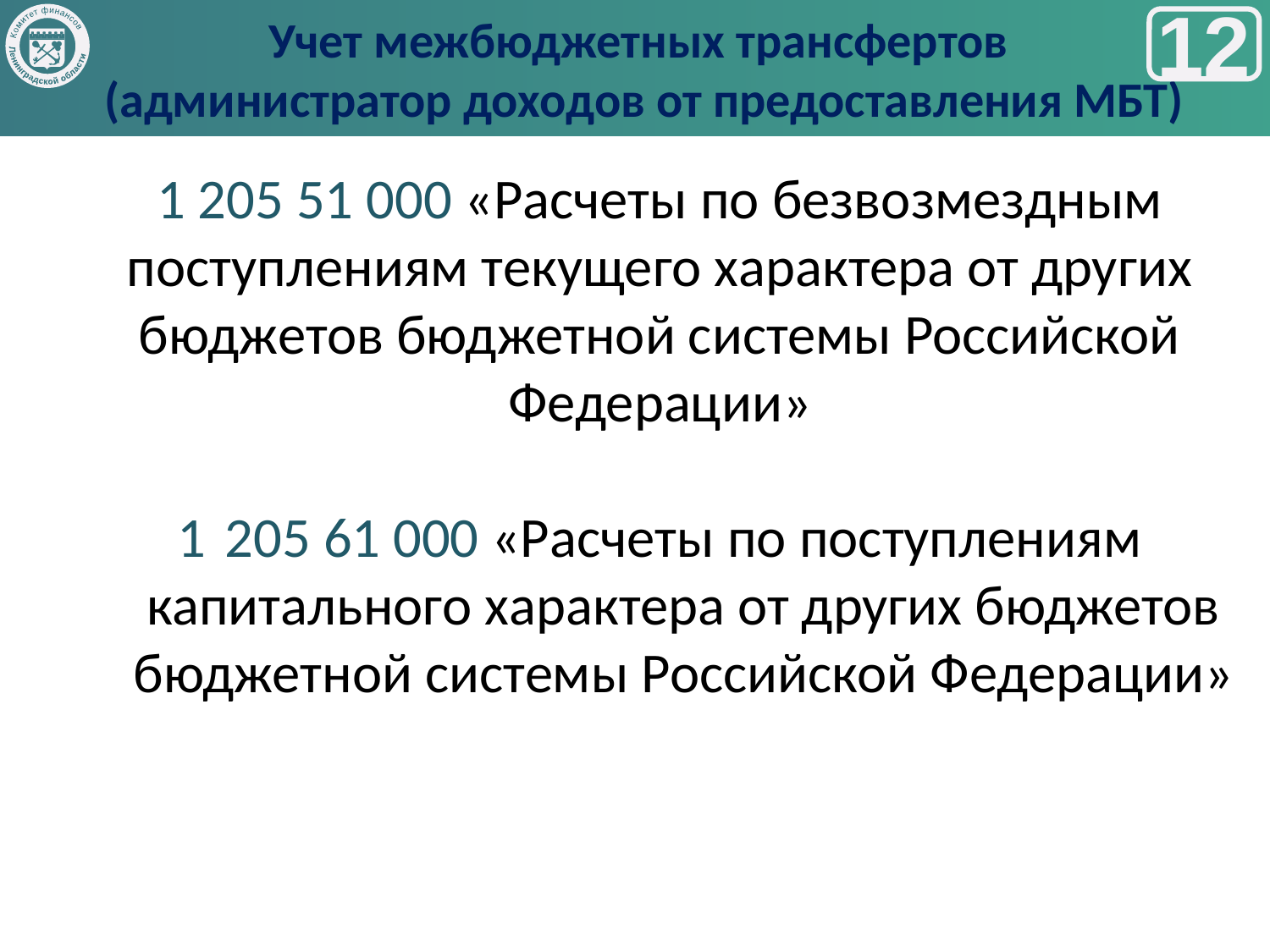

Учет межбюджетных трансфертов
 (администратор доходов от предоставления МБТ)

Комитет финансов
Ленинградской области

12

1 205 51 000 «Расчеты по безвозмездным поступлениям текущего характера от других бюджетов бюджетной системы Российской Федерации»

205 61 000 «Расчеты по поступлениям капитального характера от других бюджетов бюджетной системы Российской Федерации»